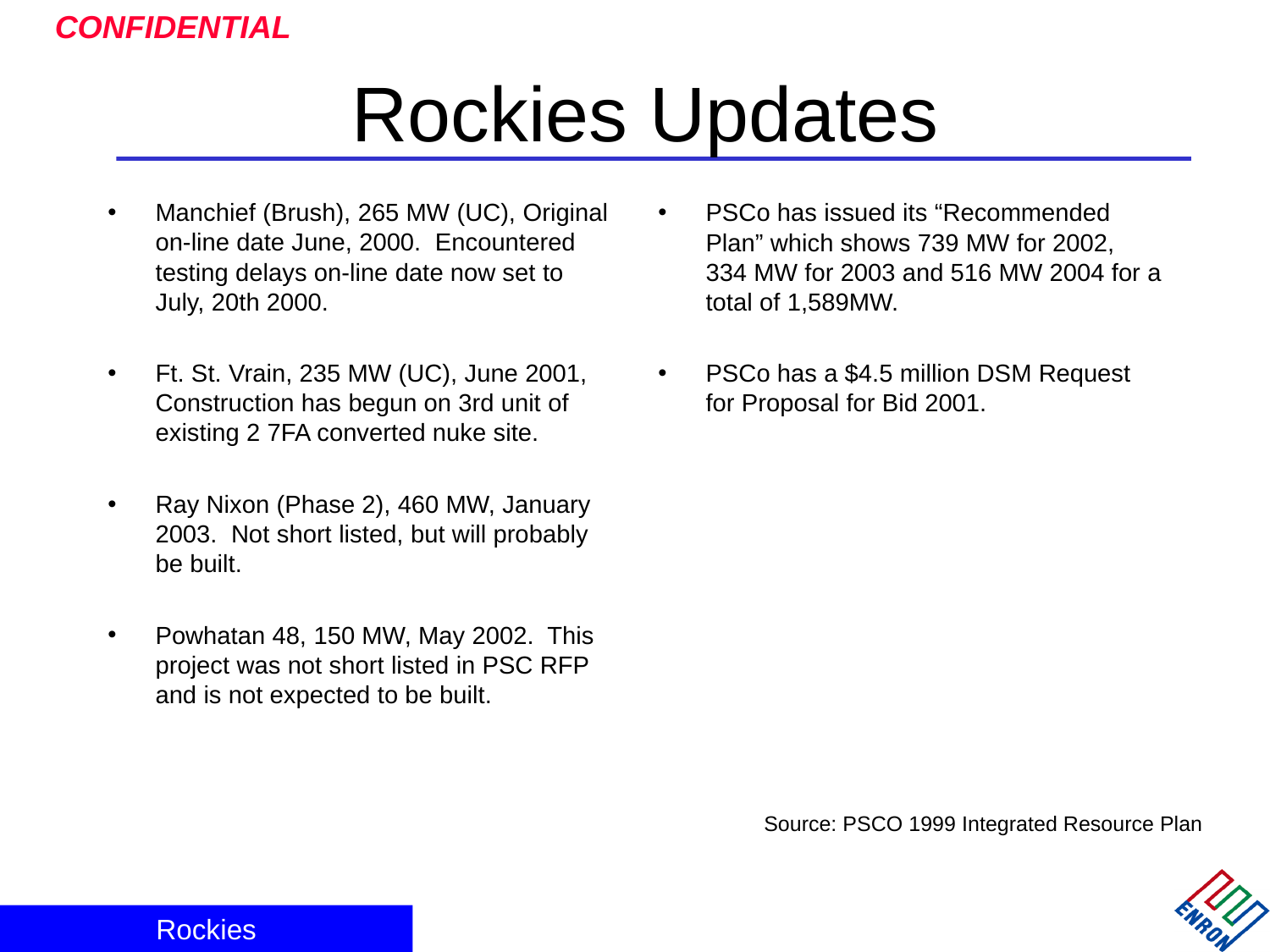

# Rockies Updates

Manchief (Brush), 265 MW (UC), Original on-line date June, 2000.  Encountered testing delays on-line date now set to July, 20th 2000.

Ft. St. Vrain, 235 MW (UC), June 2001, Construction has begun on 3rd unit of existing 2 7FA converted nuke site.

Ray Nixon (Phase 2), 460 MW, January 2003.  Not short listed, but will probably be built.

Powhatan 48, 150 MW, May 2002.  This project was not short listed in PSC RFP and is not expected to be built.

PSCo has issued its “Recommended Plan” which shows 739 MW for 2002, 334 MW for 2003 and 516 MW 2004 for a total of 1,589MW.

PSCo has a $4.5 million DSM Request for Proposal for Bid 2001.

Source: PSCO 1999 Integrated Resource Plan
Rockies